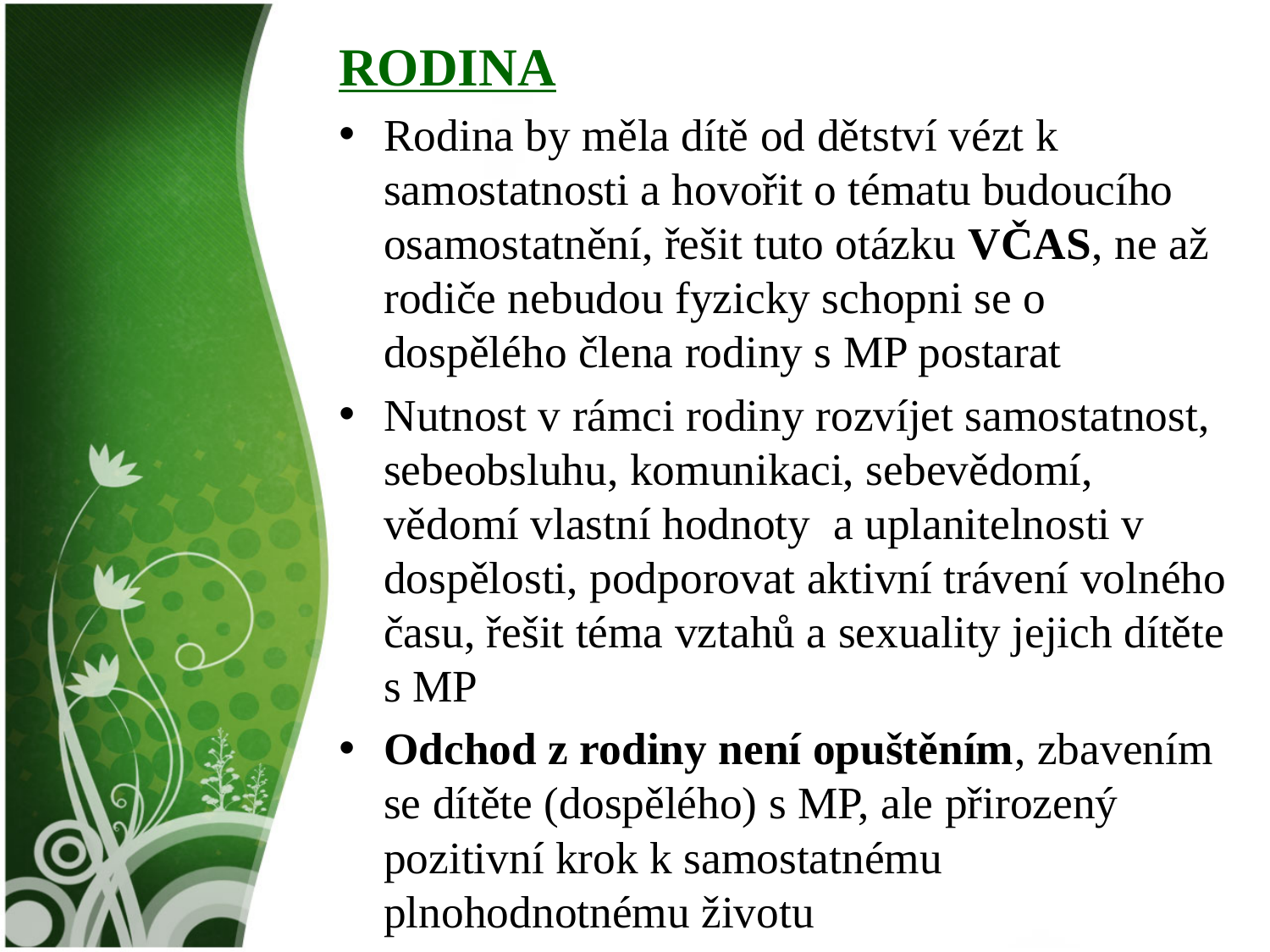

RODINA
Rodina by měla dítě od dětství vézt k samostatnosti a hovořit o tématu budoucího osamostatnění, řešit tuto otázku VČAS, ne až rodiče nebudou fyzicky schopni se o dospělého člena rodiny s MP postarat
Nutnost v rámci rodiny rozvíjet samostatnost, sebeobsluhu, komunikaci, sebevědomí, vědomí vlastní hodnoty  a uplanitelnosti v dospělosti, podporovat aktivní trávení volného času, řešit téma vztahů a sexuality jejich dítěte s MP
Odchod z rodiny není opuštěním, zbavením se dítěte (dospělého) s MP, ale přirozený pozitivní krok k samostatnému plnohodnotnému životu

#